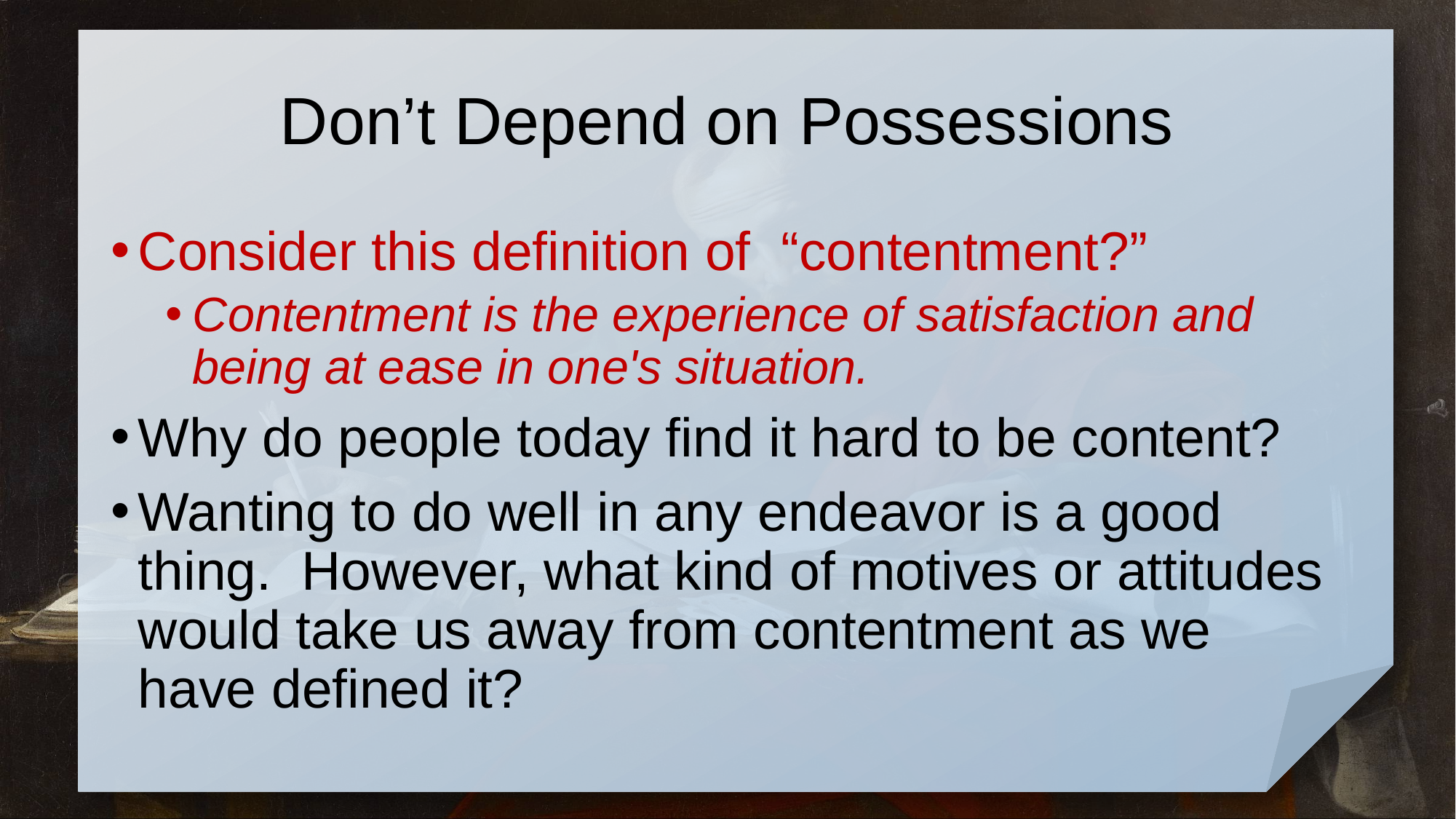

# Don’t Depend on Possessions
Consider this definition of  “contentment?”
Contentment is the experience of satisfaction and being at ease in one's situation.
Why do people today find it hard to be content?
Wanting to do well in any endeavor is a good thing.  However, what kind of motives or attitudes would take us away from contentment as we have defined it?